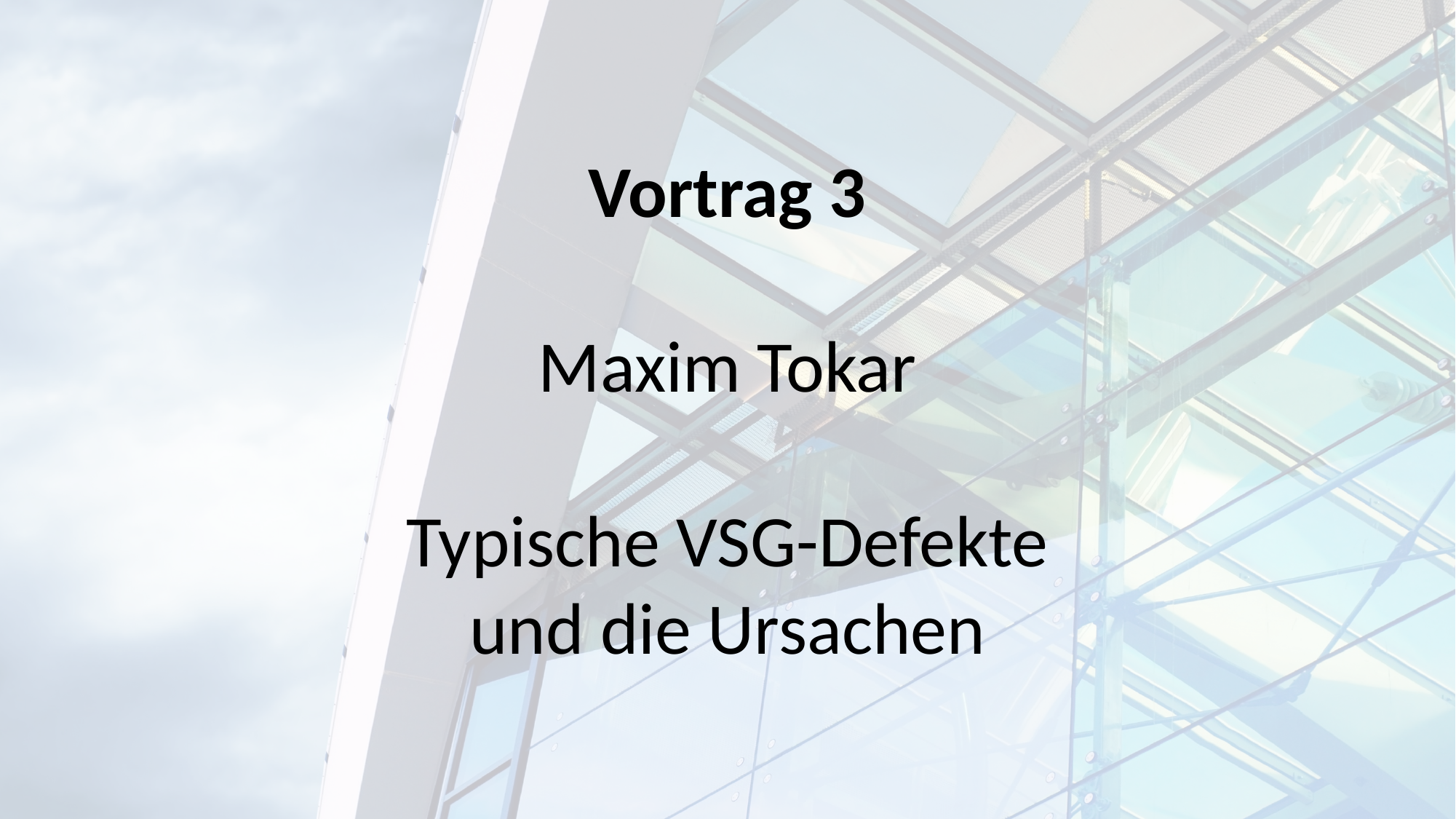

Vortrag 3

Maxim Tokar

Typische VSG-Defekte
und die Ursachen